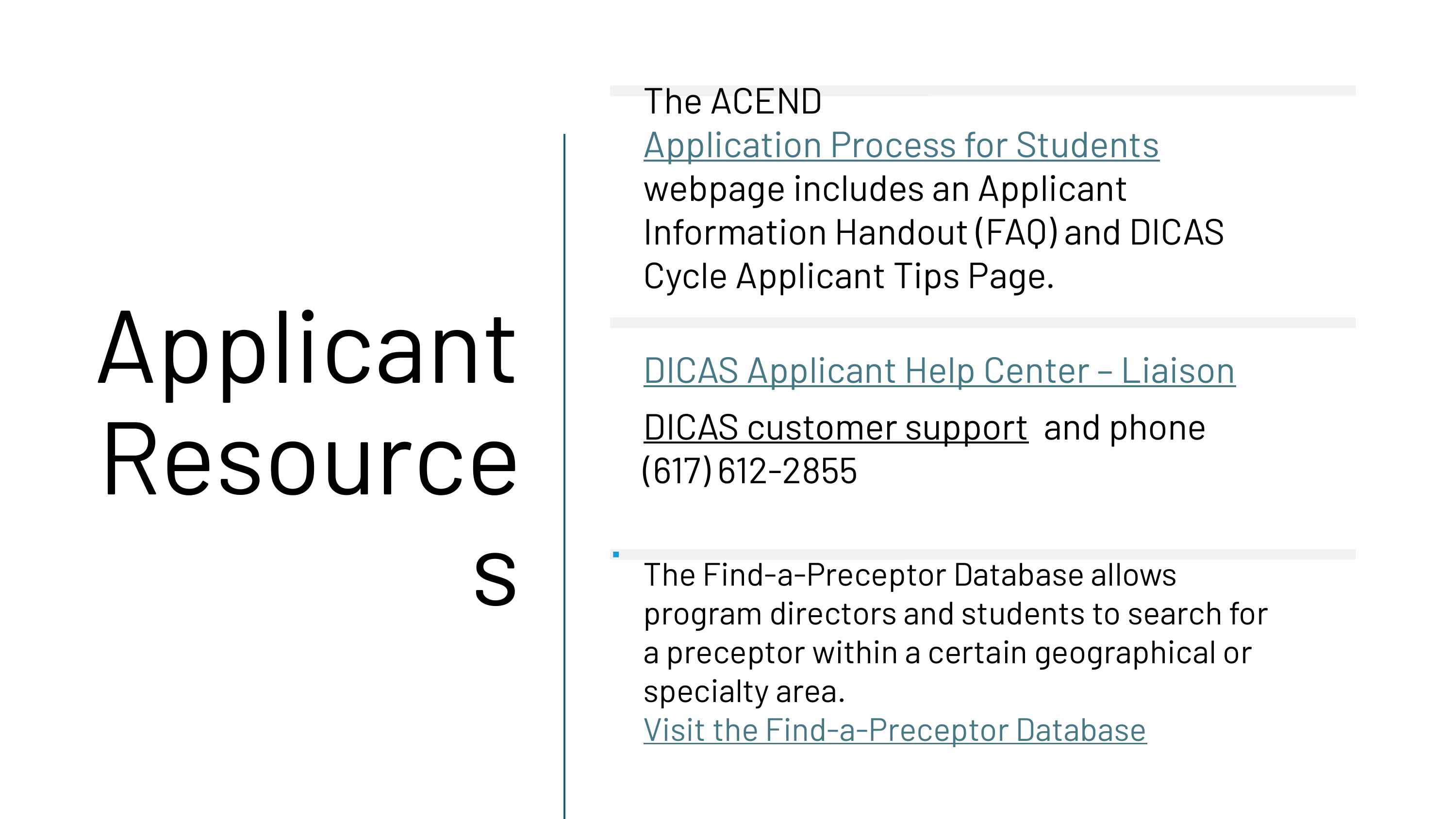

The ACEND Application Process for Students webpage includes an Applicant Information Handout (FAQ) and DICAS Cycle Applicant Tips Page.
DICAS Applicant Help Center – Liaison
DICAS customer support  and phone (617) 612-2855
The Find-a-Preceptor Database allows program directors and students to search for a preceptor within a certain geographical or specialty area. Visit the Find-a-Preceptor Database
# Applicant Resources
33